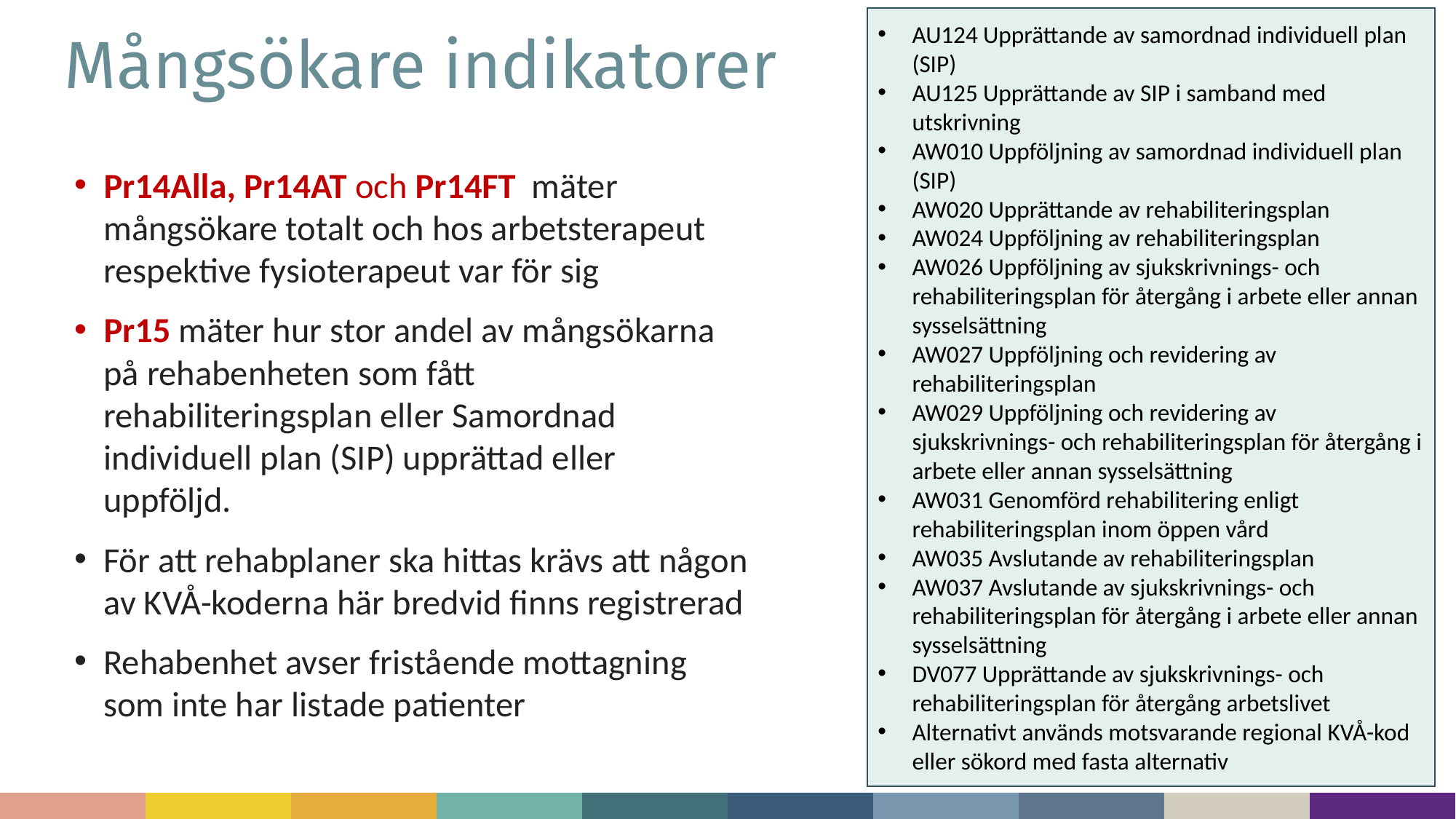

AU124 Upprättande av samordnad individuell plan (SIP)
AU125 Upprättande av SIP i samband med utskrivning
AW010 Uppföljning av samordnad individuell plan (SIP)
AW020 Upprättande av rehabiliteringsplan
AW024 Uppföljning av rehabiliteringsplan
AW026 Uppföljning av sjukskrivnings- och rehabiliteringsplan för återgång i arbete eller annan sysselsättning
AW027 Uppföljning och revidering av rehabiliteringsplan
AW029 Uppföljning och revidering av sjukskrivnings- och rehabiliteringsplan för återgång i arbete eller annan sysselsättning
AW031 Genomförd rehabilitering enligt rehabiliteringsplan inom öppen vård
AW035 Avslutande av rehabiliteringsplan
AW037 Avslutande av sjukskrivnings- och rehabiliteringsplan för återgång i arbete eller annan sysselsättning
DV077 Upprättande av sjukskrivnings- och rehabiliteringsplan för återgång arbetslivet
Alternativt används motsvarande regional KVÅ-kod eller sökord med fasta alternativ
Mångsökare indikatorer
Pr14Alla, Pr14AT och Pr14FT  mäter mångsökare totalt och hos arbetsterapeut respektive fysioterapeut var för sig
Pr15 mäter hur stor andel av mångsökarna på rehabenheten som fått rehabiliteringsplan eller Samordnad individuell plan (SIP) upprättad eller uppföljd.
För att rehabplaner ska hittas krävs att någon av KVÅ-koderna här bredvid finns registrerad
Rehabenhet avser fristående mottagning som inte har listade patienter